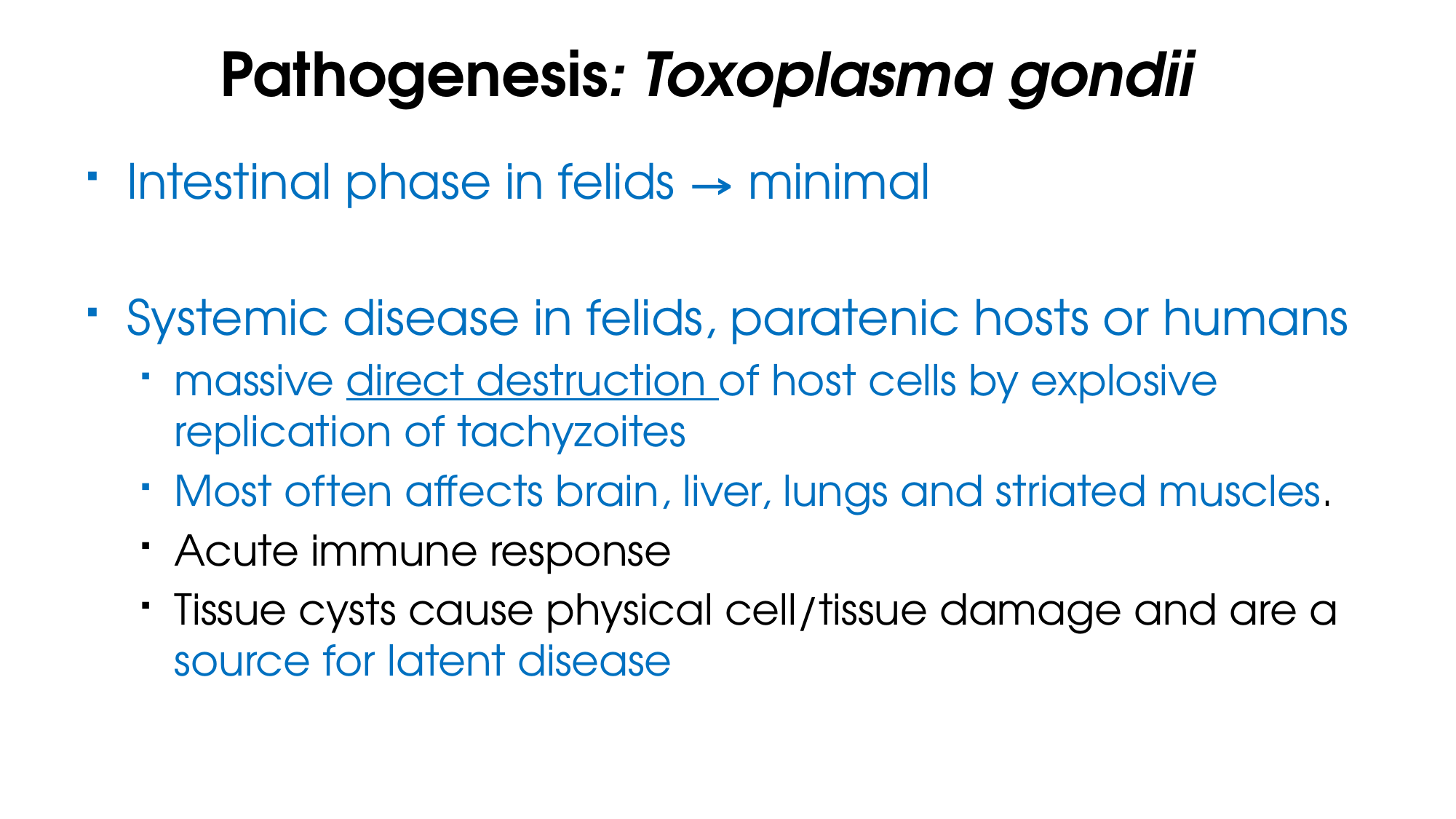

Pathogenesis: Toxoplasma gondii
Intestinal phase in felids → minimal

Systemic disease in felids, paratenic hosts or humans
massive direct destruction of host cells by explosive replication of tachyzoites
Most often affects brain, liver, lungs and striated muscles.
Acute immune response
Tissue cysts cause physical cell/tissue damage and are a source for latent disease